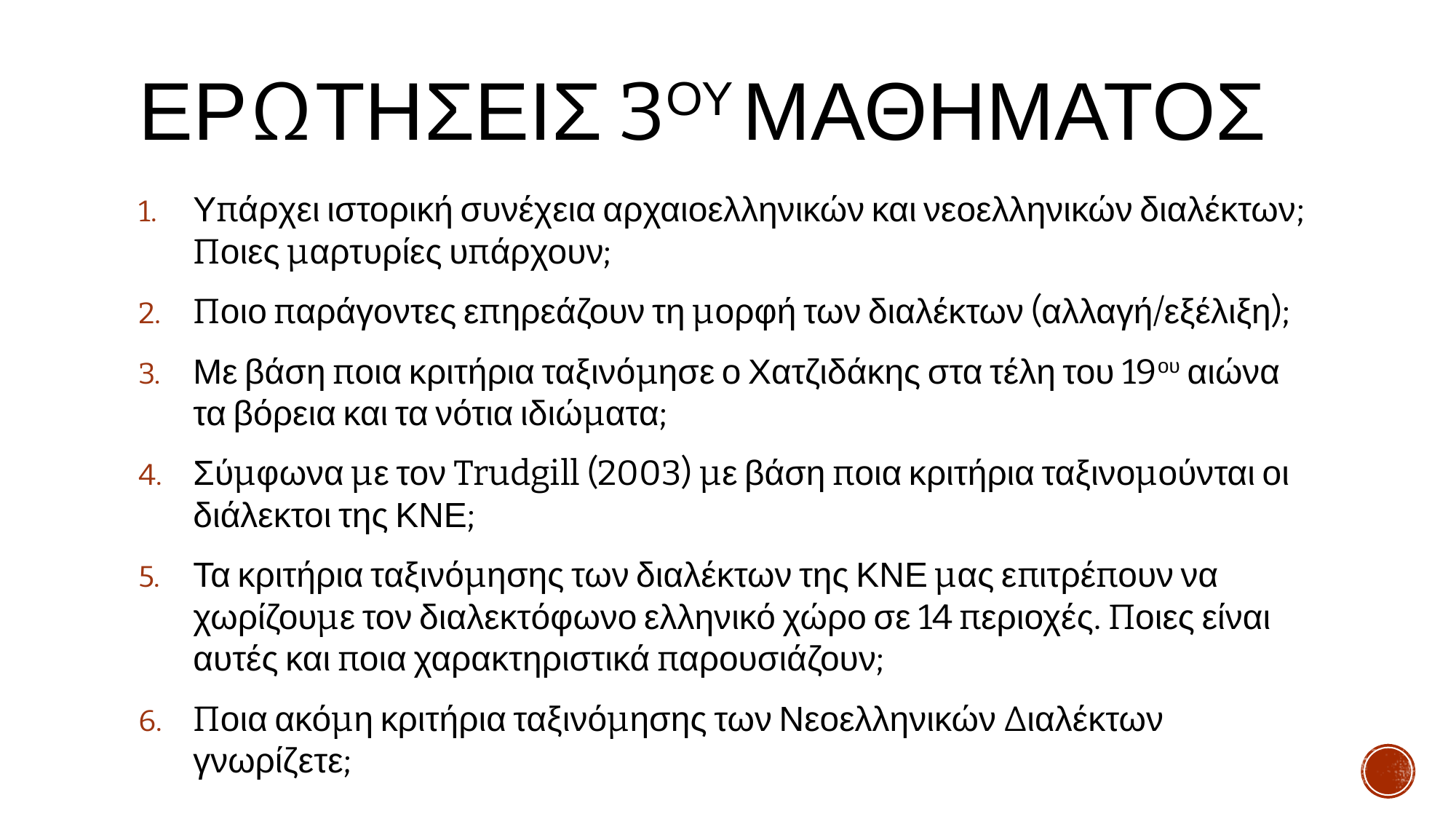

# ΕΡΩΤΗΣΕΙΣ 3ου Μαθηματοσ
Υπάρχει ιστορική συνέχεια αρχαιοελληνικών και νεοελληνικών διαλέκτων; Ποιες μαρτυρίες υπάρχουν;
Ποιο παράγοντες επηρεάζουν τη μορφή των διαλέκτων (αλλαγή/εξέλιξη);
Με βάση ποια κριτήρια ταξινόμησε ο Χατζιδάκης στα τέλη του 19ου αιώνα τα βόρεια και τα νότια ιδιώματα;
Σύμφωνα με τον Trudgill (2003) με βάση ποια κριτήρια ταξινομούνται οι διάλεκτοι της ΚΝΕ;
Τα κριτήρια ταξινόμησης των διαλέκτων της ΚΝΕ μας επιτρέπουν να χωρίζουμε τον διαλεκτόφωνο ελληνικό χώρο σε 14 περιοχές. Ποιες είναι αυτές και ποια χαρακτηριστικά παρουσιάζουν;
Ποια ακόμη κριτήρια ταξινόμησης των Νεοελληνικών Διαλέκτων γνωρίζετε;